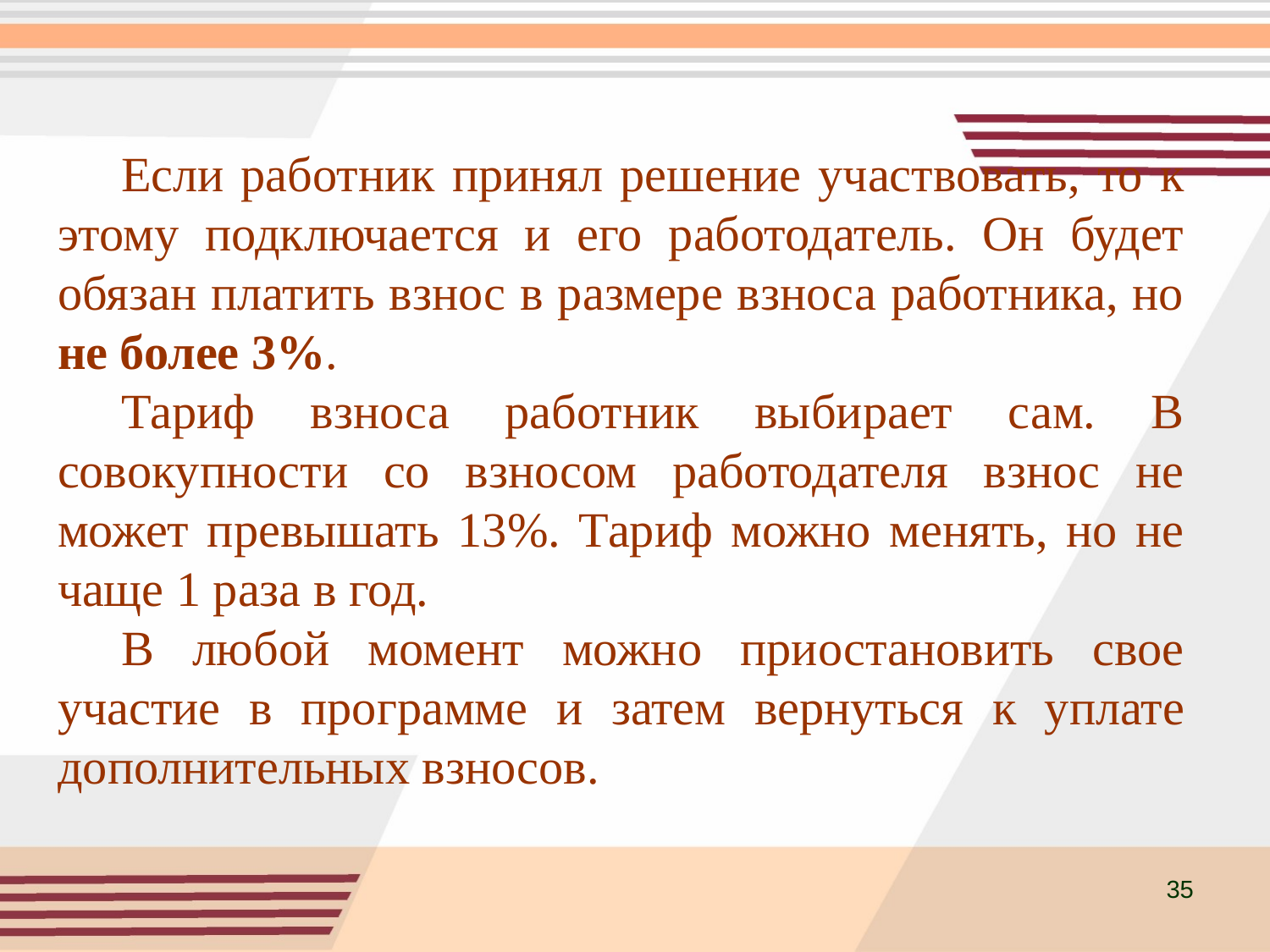

#
Если работник принял решение участвовать, то к этому подключается и его работодатель. Он будет обязан платить взнос в размере взноса работника, но не более 3%.
Тариф взноса работник выбирает сам. В совокупности со взносом работодателя взнос не может превышать 13%. Тариф можно менять, но не чаще 1 раза в год.
В любой момент можно приостановить свое участие в программе и затем вернуться к уплате дополнительных взносов.

35